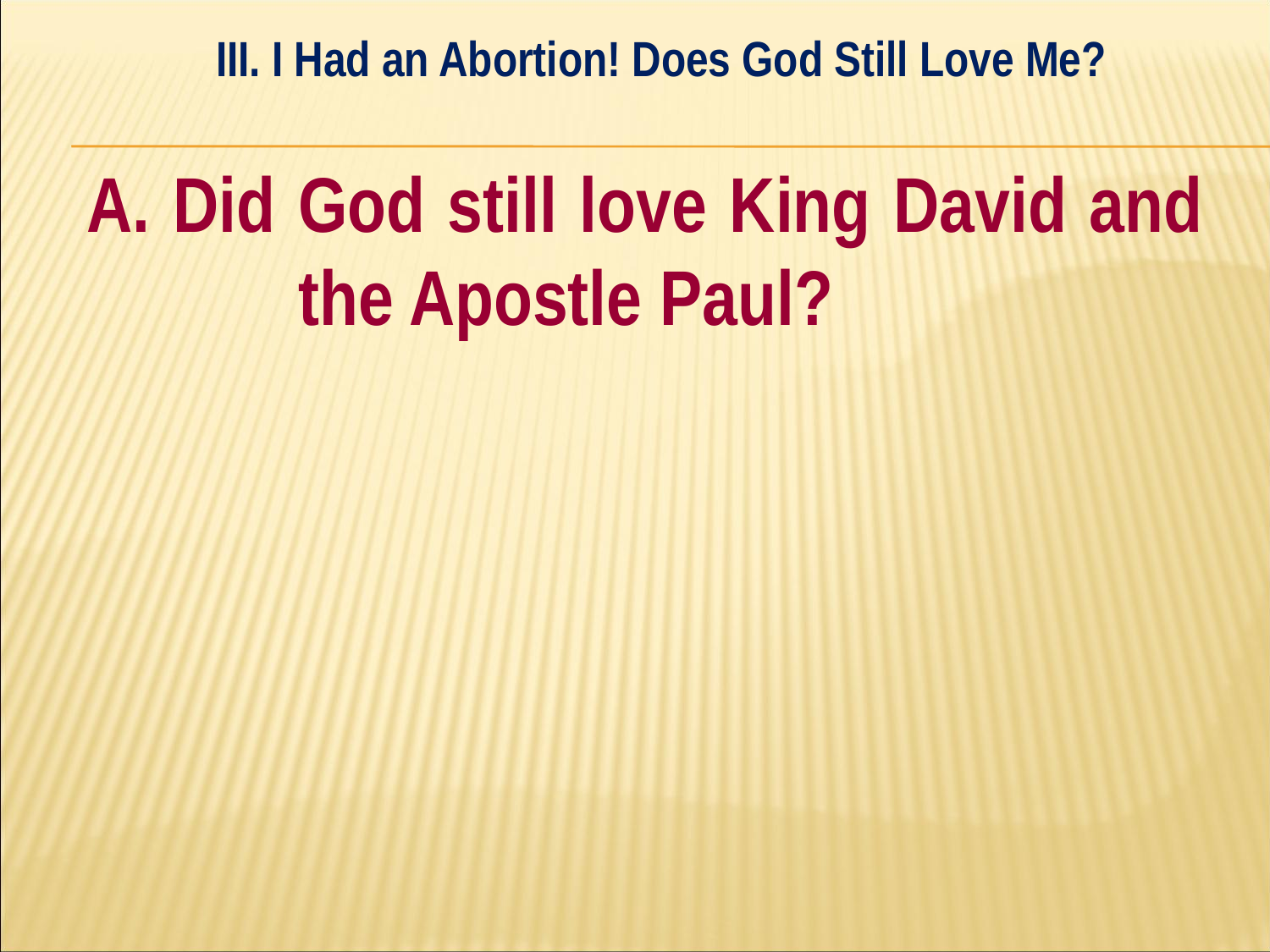

III. I Had an Abortion! Does God Still Love Me?
#
A. Did God still love King David and 	the Apostle Paul?